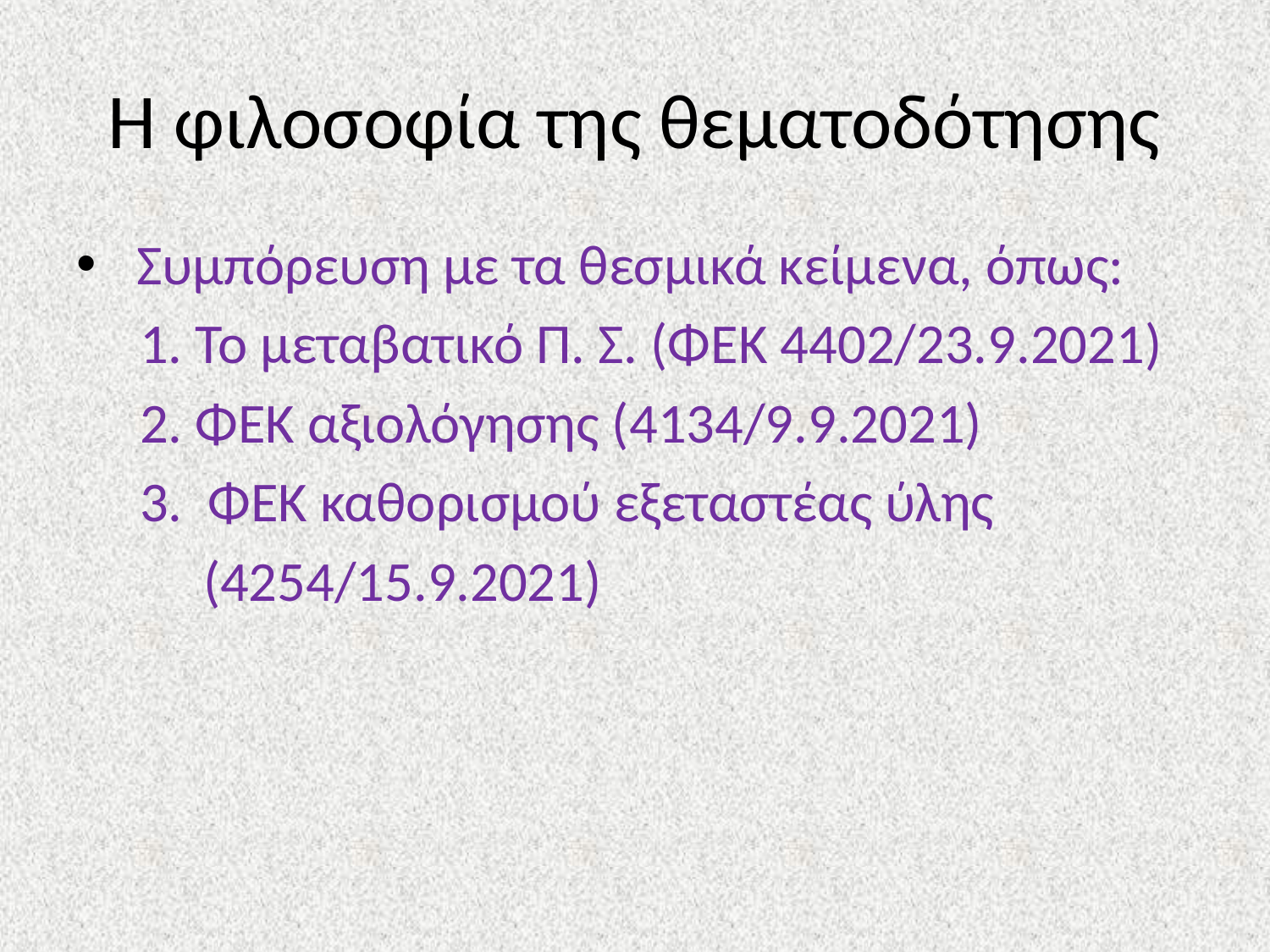

# Η φιλοσοφία της θεματοδότησης
 Συμπόρευση με τα θεσμικά κείμενα, όπως:
     1. Το μεταβατικό Π. Σ. (ΦΕΚ 4402/23.9.2021)
     2. ΦΕΚ αξιολόγησης (4134/9.9.2021)
     3.  ΦΕΚ καθορισμού εξεταστέας ύλης
          (4254/15.9.2021)